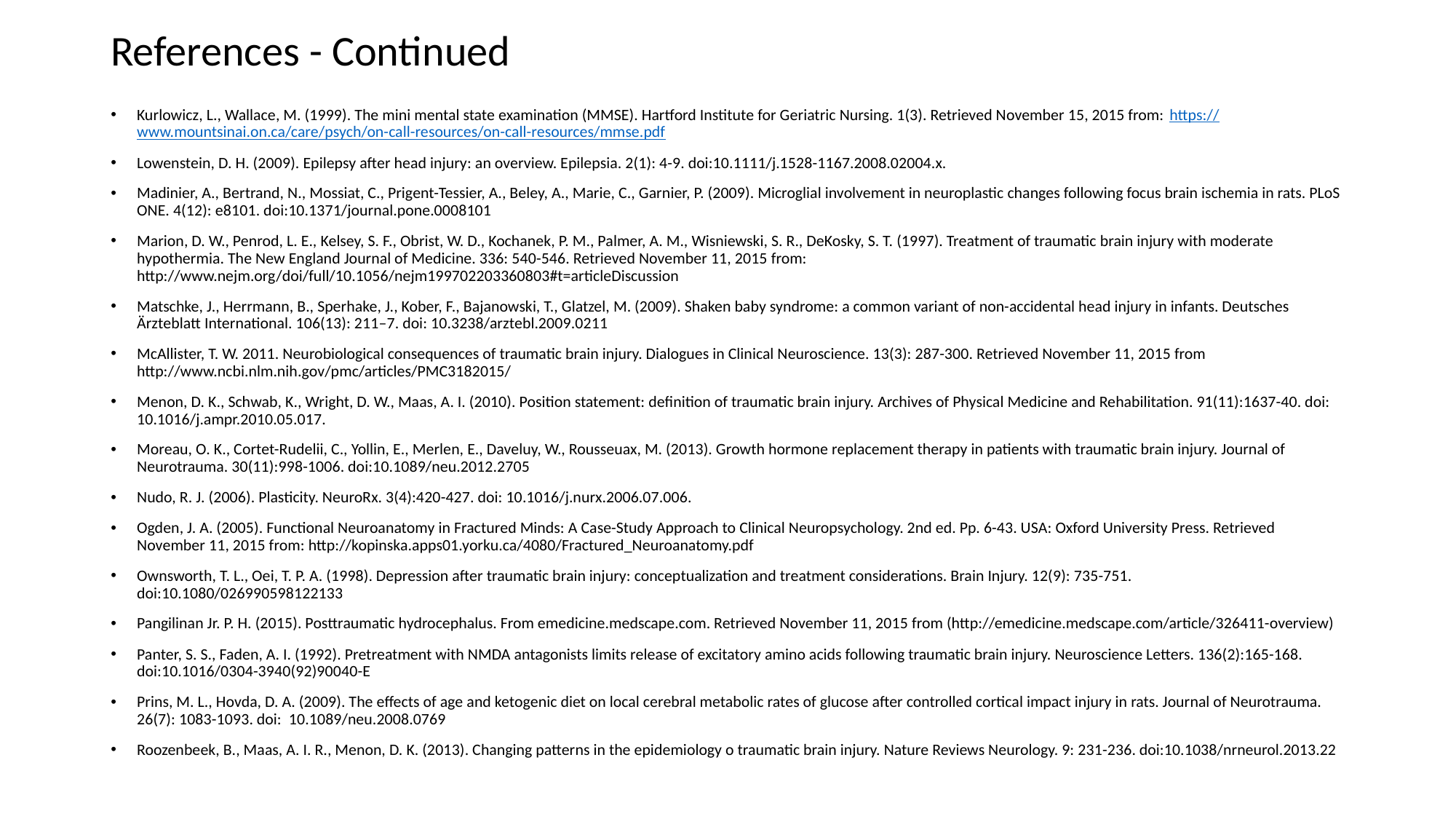

# References - Continued
Kurlowicz, L., Wallace, M. (1999). The mini mental state examination (MMSE). Hartford Institute for Geriatric Nursing. 1(3). Retrieved November 15, 2015 from: https://www.mountsinai.on.ca/care/psych/on-call-resources/on-call-resources/mmse.pdf
Lowenstein, D. H. (2009). Epilepsy after head injury: an overview. Epilepsia. 2(1): 4-9. doi:10.1111/j.1528-1167.2008.02004.x.
Madinier, A., Bertrand, N., Mossiat, C., Prigent-Tessier, A., Beley, A., Marie, C., Garnier, P. (2009). Microglial involvement in neuroplastic changes following focus brain ischemia in rats. PLoS ONE. 4(12): e8101. doi:10.1371/journal.pone.0008101
Marion, D. W., Penrod, L. E., Kelsey, S. F., Obrist, W. D., Kochanek, P. M., Palmer, A. M., Wisniewski, S. R., DeKosky, S. T. (1997). Treatment of traumatic brain injury with moderate hypothermia. The New England Journal of Medicine. 336: 540-546. Retrieved November 11, 2015 from: http://www.nejm.org/doi/full/10.1056/nejm199702203360803#t=articleDiscussion
Matschke, J., Herrmann, B., Sperhake, J., Kober, F., Bajanowski, T., Glatzel, M. (2009). Shaken baby syndrome: a common variant of non-accidental head injury in infants. Deutsches Ärzteblatt International. 106(13): 211–7. doi: 10.3238/arztebl.2009.0211
McAllister, T. W. 2011. Neurobiological consequences of traumatic brain injury. Dialogues in Clinical Neuroscience. 13(3): 287-300. Retrieved November 11, 2015 from http://www.ncbi.nlm.nih.gov/pmc/articles/PMC3182015/
Menon, D. K., Schwab, K., Wright, D. W., Maas, A. I. (2010). Position statement: definition of traumatic brain injury. Archives of Physical Medicine and Rehabilitation. 91(11):1637-40. doi: 10.1016/j.ampr.2010.05.017.
Moreau, O. K., Cortet-Rudelii, C., Yollin, E., Merlen, E., Daveluy, W., Rousseuax, M. (2013). Growth hormone replacement therapy in patients with traumatic brain injury. Journal of Neurotrauma. 30(11):998-1006. doi:10.1089/neu.2012.2705
Nudo, R. J. (2006). Plasticity. NeuroRx. 3(4):420-427. doi: 10.1016/j.nurx.2006.07.006.
Ogden, J. A. (2005). Functional Neuroanatomy in Fractured Minds: A Case-Study Approach to Clinical Neuropsychology. 2nd ed. Pp. 6-43. USA: Oxford University Press. Retrieved November 11, 2015 from: http://kopinska.apps01.yorku.ca/4080/Fractured_Neuroanatomy.pdf
Ownsworth, T. L., Oei, T. P. A. (1998). Depression after traumatic brain injury: conceptualization and treatment considerations. Brain Injury. 12(9): 735-751. doi:10.1080/026990598122133
Pangilinan Jr. P. H. (2015). Posttraumatic hydrocephalus. From emedicine.medscape.com. Retrieved November 11, 2015 from (http://emedicine.medscape.com/article/326411-overview)
Panter, S. S., Faden, A. I. (1992). Pretreatment with NMDA antagonists limits release of excitatory amino acids following traumatic brain injury. Neuroscience Letters. 136(2):165-168. doi:10.1016/0304-3940(92)90040-E
Prins, M. L., Hovda, D. A. (2009). The effects of age and ketogenic diet on local cerebral metabolic rates of glucose after controlled cortical impact injury in rats. Journal of Neurotrauma. 26(7): 1083-1093. doi:  10.1089/neu.2008.0769
Roozenbeek, B., Maas, A. I. R., Menon, D. K. (2013). Changing patterns in the epidemiology o traumatic brain injury. Nature Reviews Neurology. 9: 231-236. doi:10.1038/nrneurol.2013.22